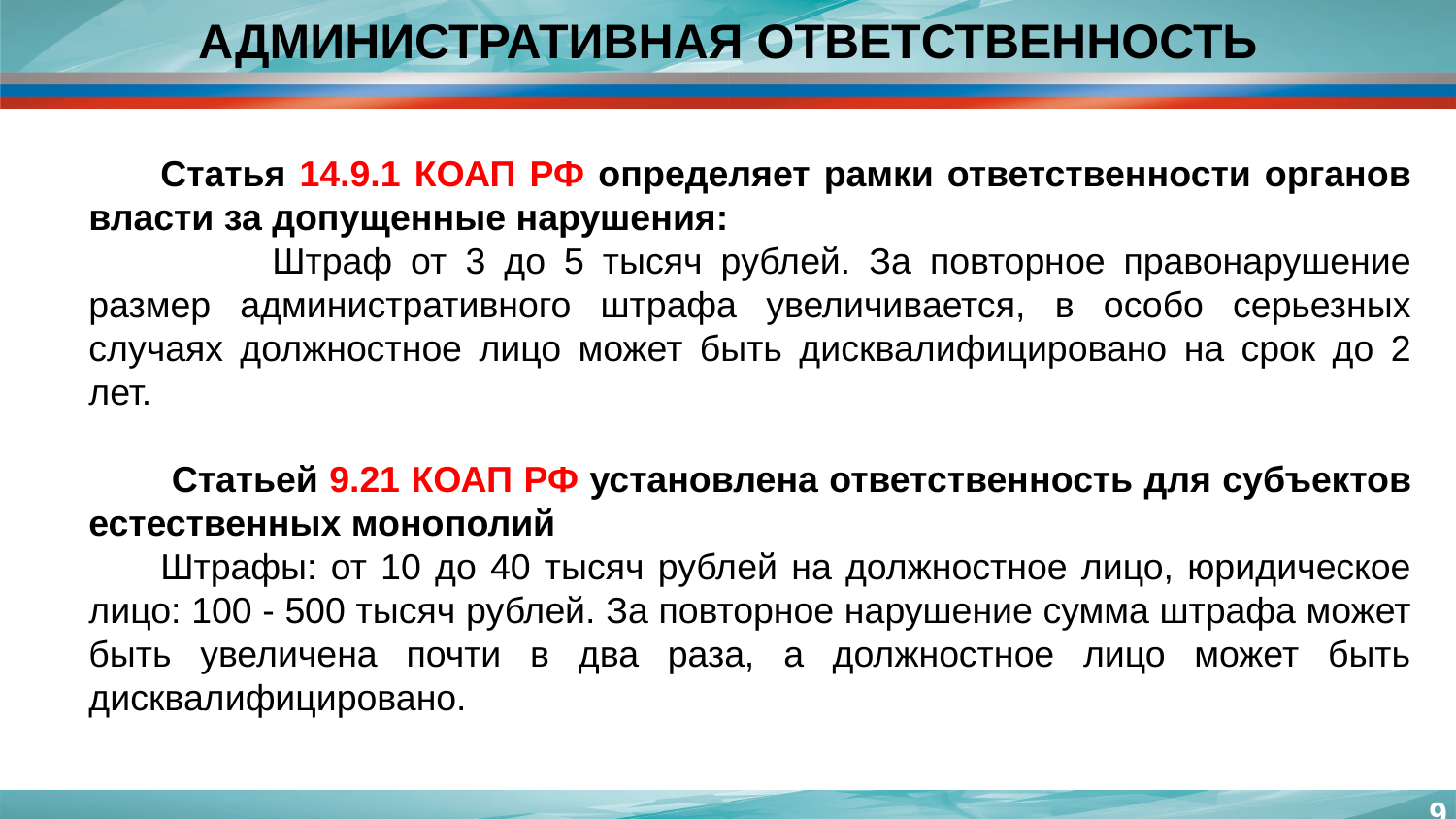

АДМИНИСТРАТИВНАЯ ОТВЕТСТВЕННОСТЬ

Статья 14.9.1 КОАП РФ определяет рамки ответственности органов власти за допущенные нарушения:
      Штраф от 3 до 5 тысяч рублей. За повторное правонарушение размер административного штрафа увеличивается, в особо серьезных случаях должностное лицо может быть дисквалифицировано на срок до 2 лет.

 Статьей 9.21 КОАП РФ установлена ответственность для субъектов естественных монополий
Штрафы: от 10 до 40 тысяч рублей на должностное лицо, юридическое лицо: 100 - 500 тысяч рублей. За повторное нарушение сумма штрафа может быть увеличена почти в два раза, а должностное лицо может быть дисквалифицировано.

9